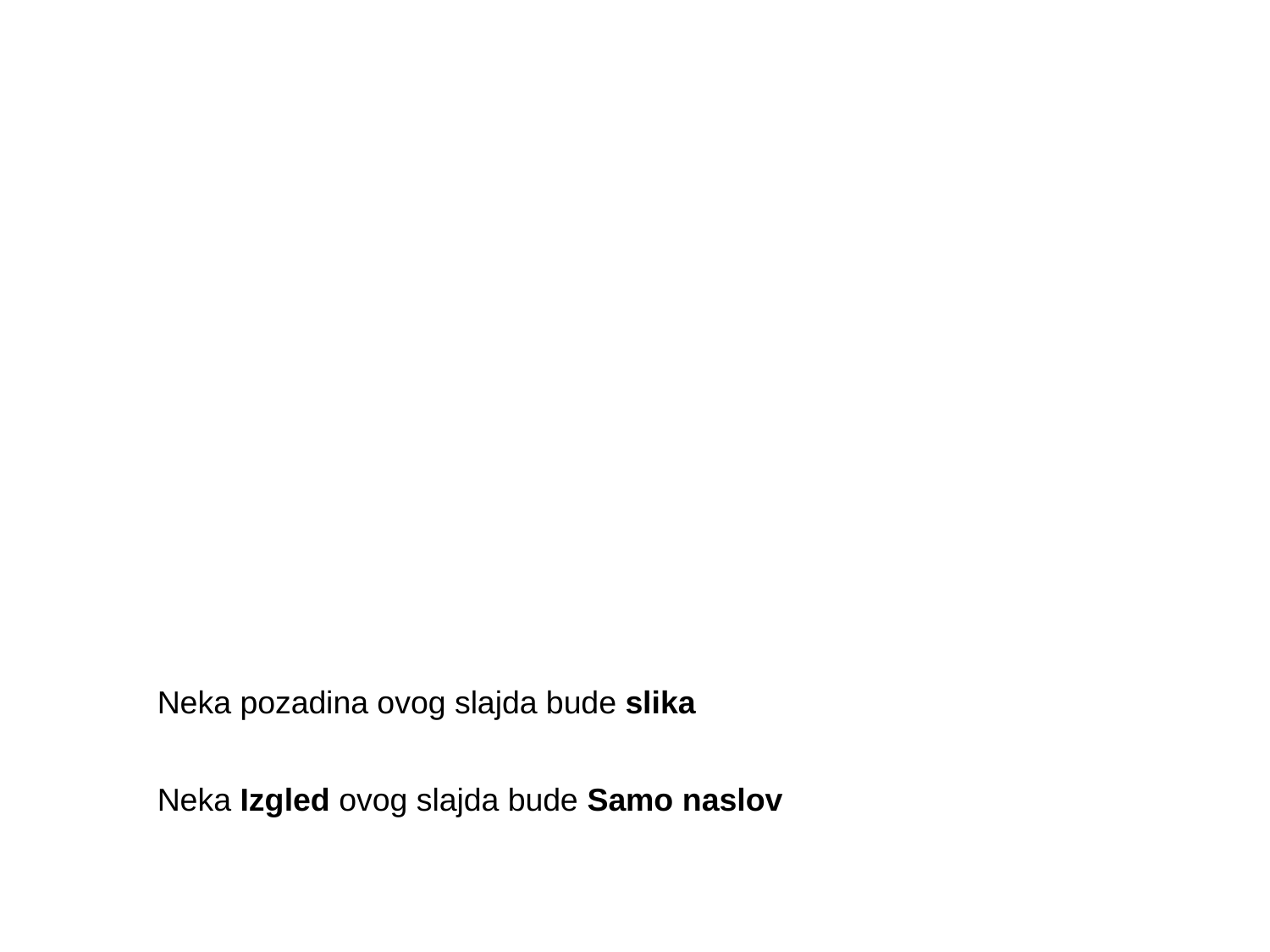

#
Neka pozadina ovog slajda bude slika

Neka Izgled ovog slajda bude Samo naslov